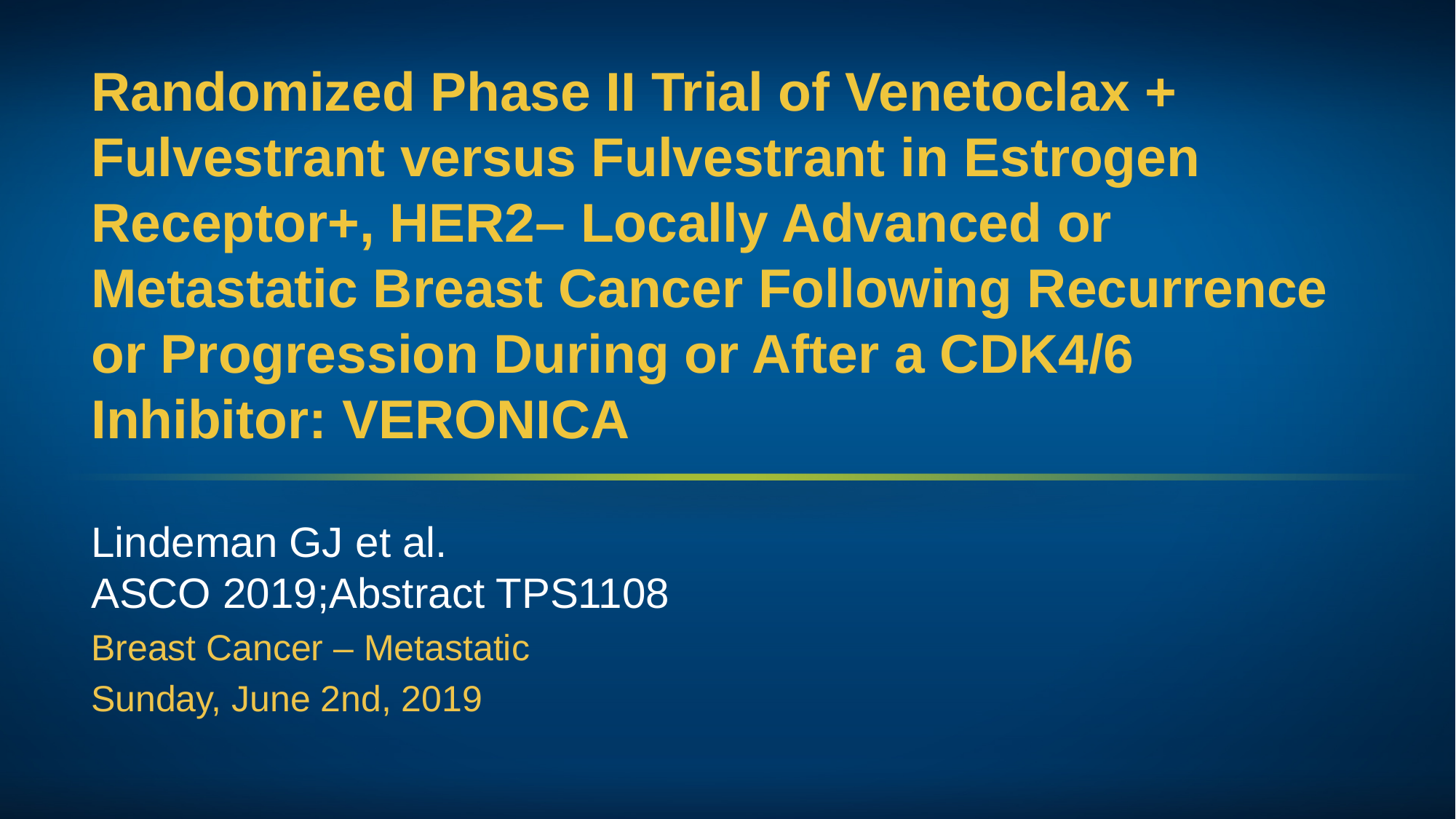

# Randomized Phase II Trial of Venetoclax + Fulvestrant versus Fulvestrant in Estrogen Receptor+, HER2– Locally Advanced or Metastatic Breast Cancer Following Recurrence or Progression During or After a CDK4/6 Inhibitor: VERONICA
Lindeman GJ et al.
ASCO 2019;Abstract TPS1108
Breast Cancer – Metastatic
Sunday, June 2nd, 2019